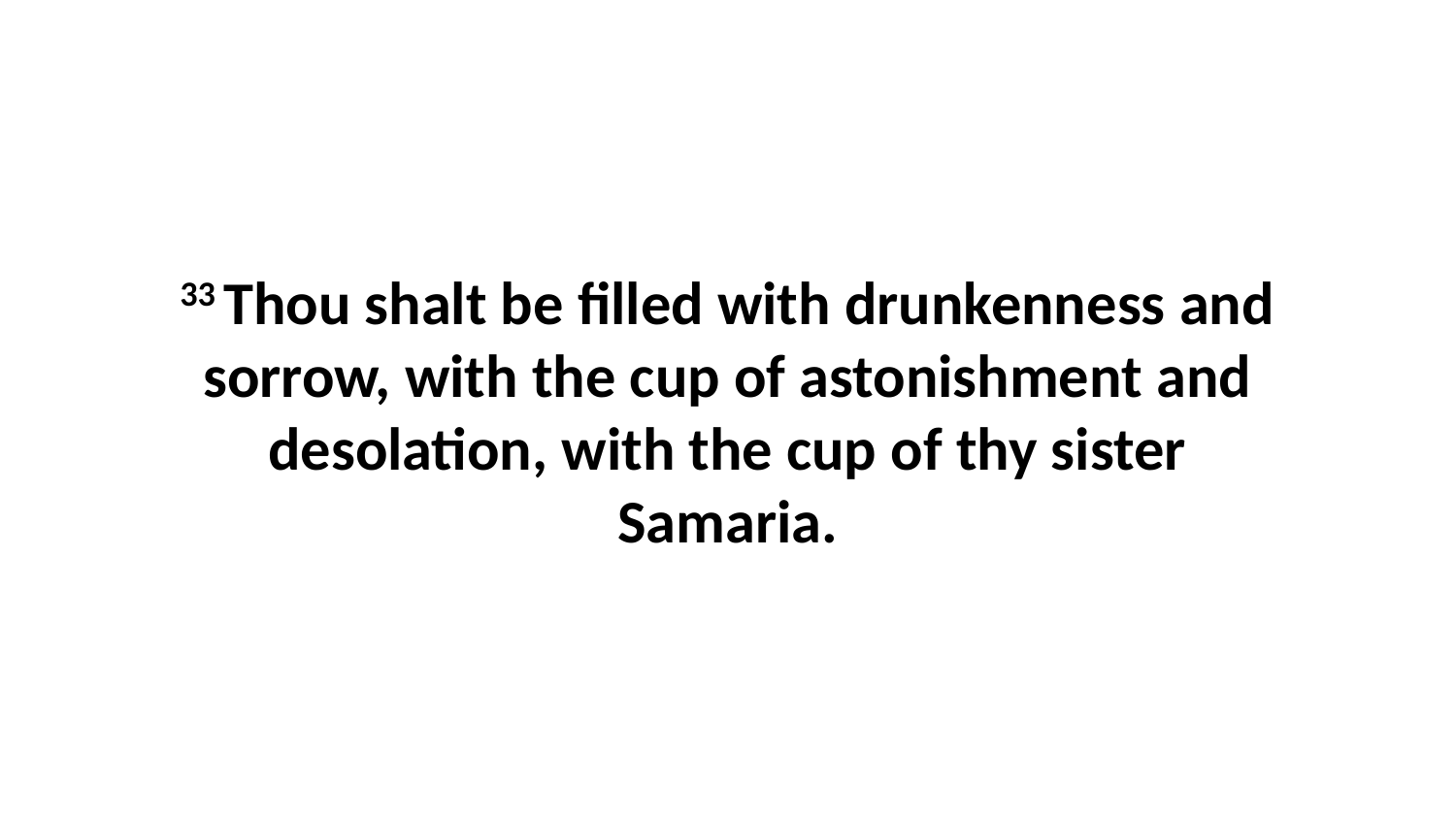

33 Thou shalt be filled with drunkenness and sorrow, with the cup of astonishment and desolation, with the cup of thy sister Samaria.